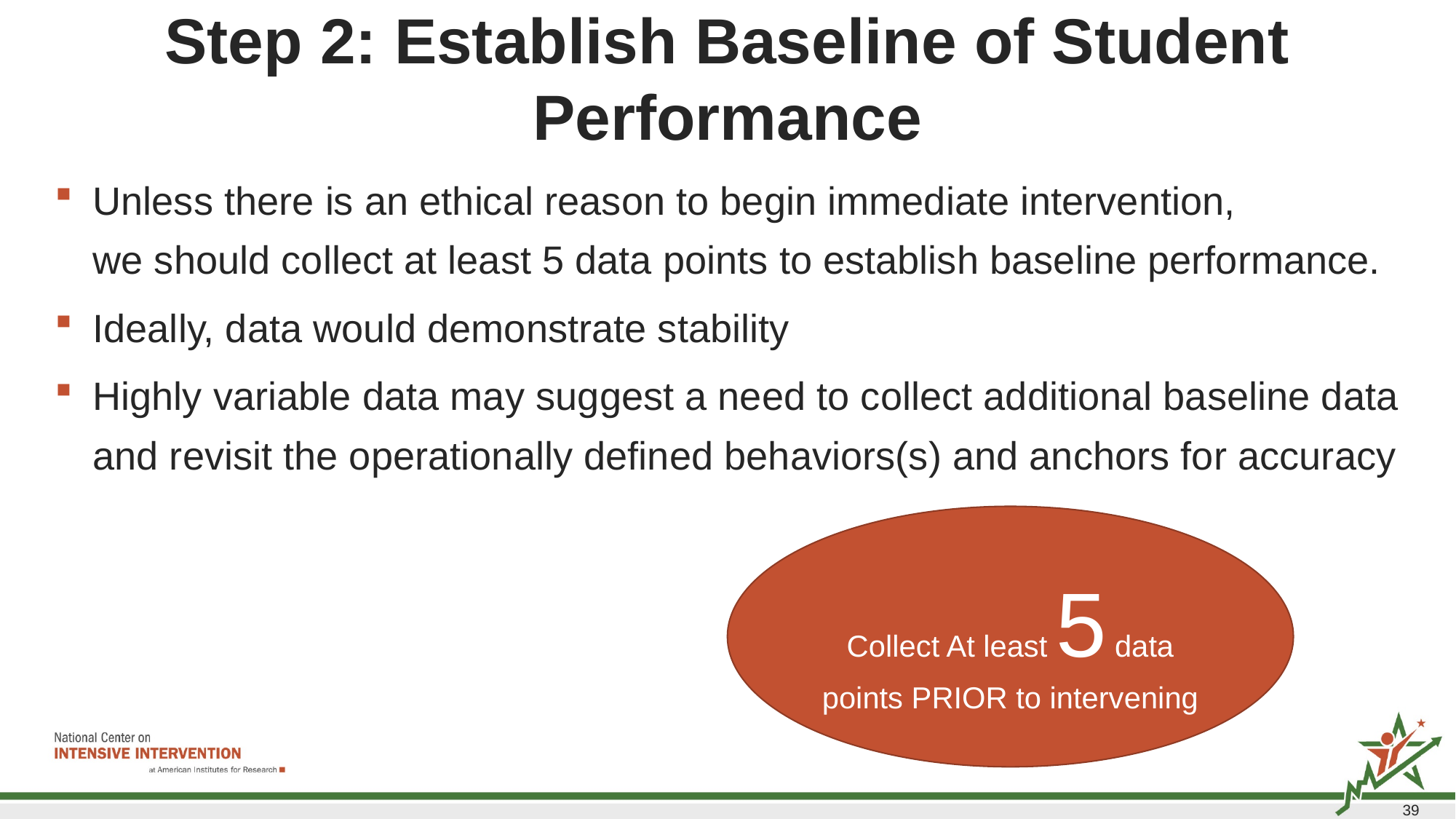

# Step 2: Establish Baseline of Student Performance
Unless there is an ethical reason to begin immediate intervention, we should collect at least 5 data points to establish baseline performance.​
Ideally, data would demonstrate stability​
Highly variable data may suggest a need to collect additional baseline data and revisit the operationally defined behaviors(s) and anchors for accuracy
Collect At least 5 data points PRIOR to intervening
39